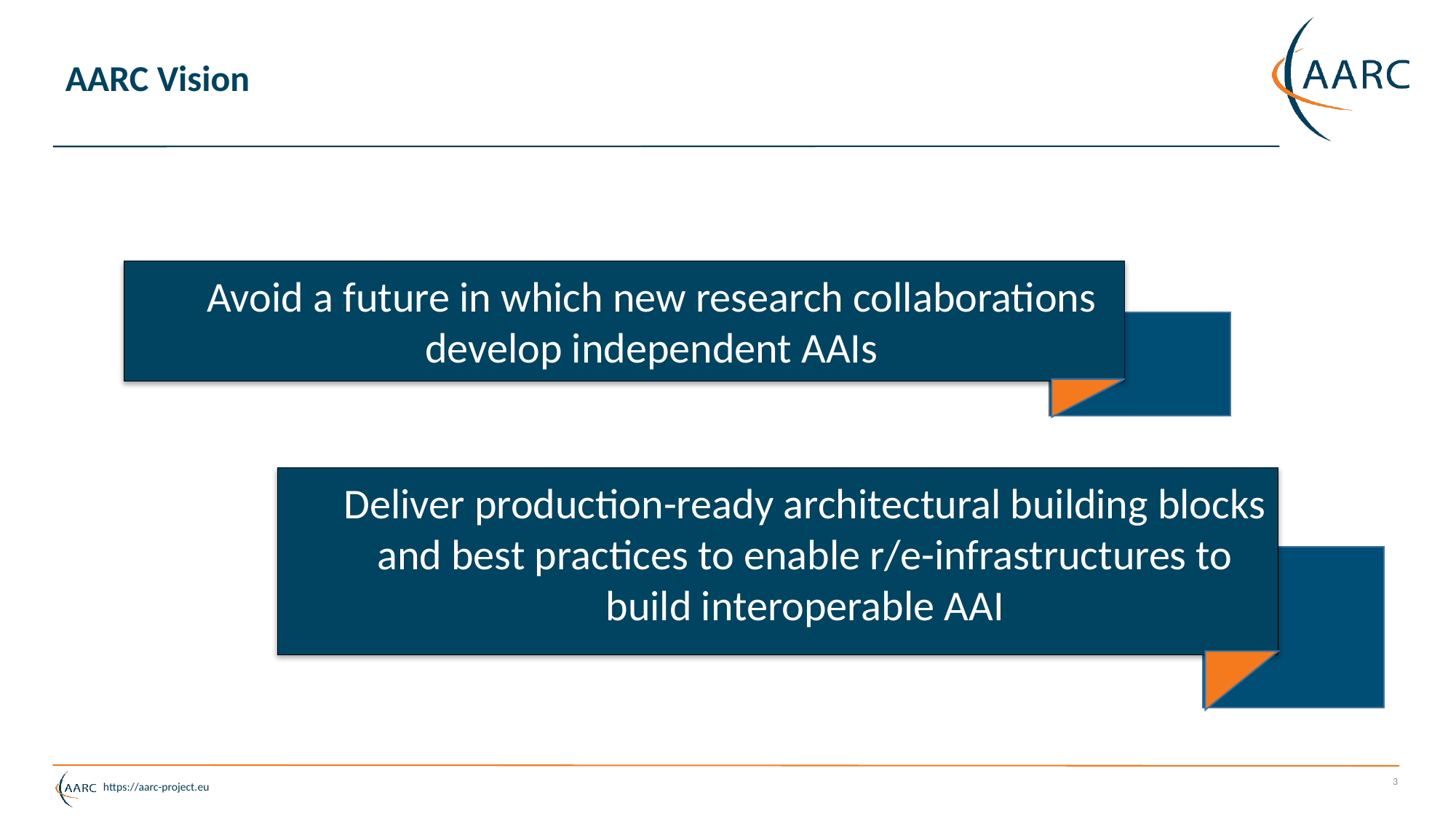

# AARC Vision
Avoid a future in which new research collaborations develop independent AAIs

Deliver production-ready architectural building blocks and best practices to enable r/e-infrastructures to build interoperable AAI

3